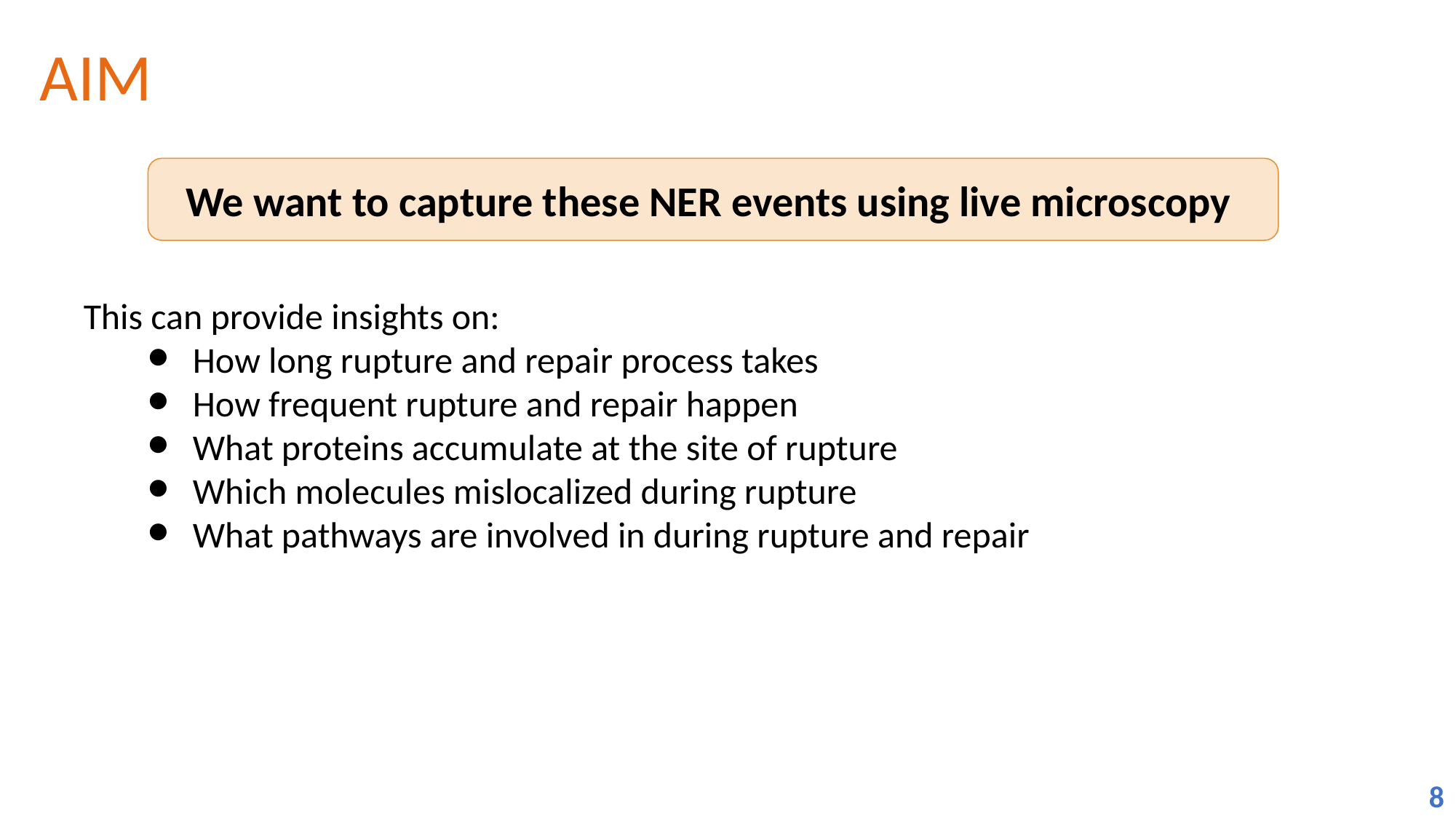

# AIM
We want to capture these NER events using live microscopy
This can provide insights on:
How long rupture and repair process takes
How frequent rupture and repair happen
What proteins accumulate at the site of rupture
Which molecules mislocalized during rupture
What pathways are involved in during rupture and repair
8